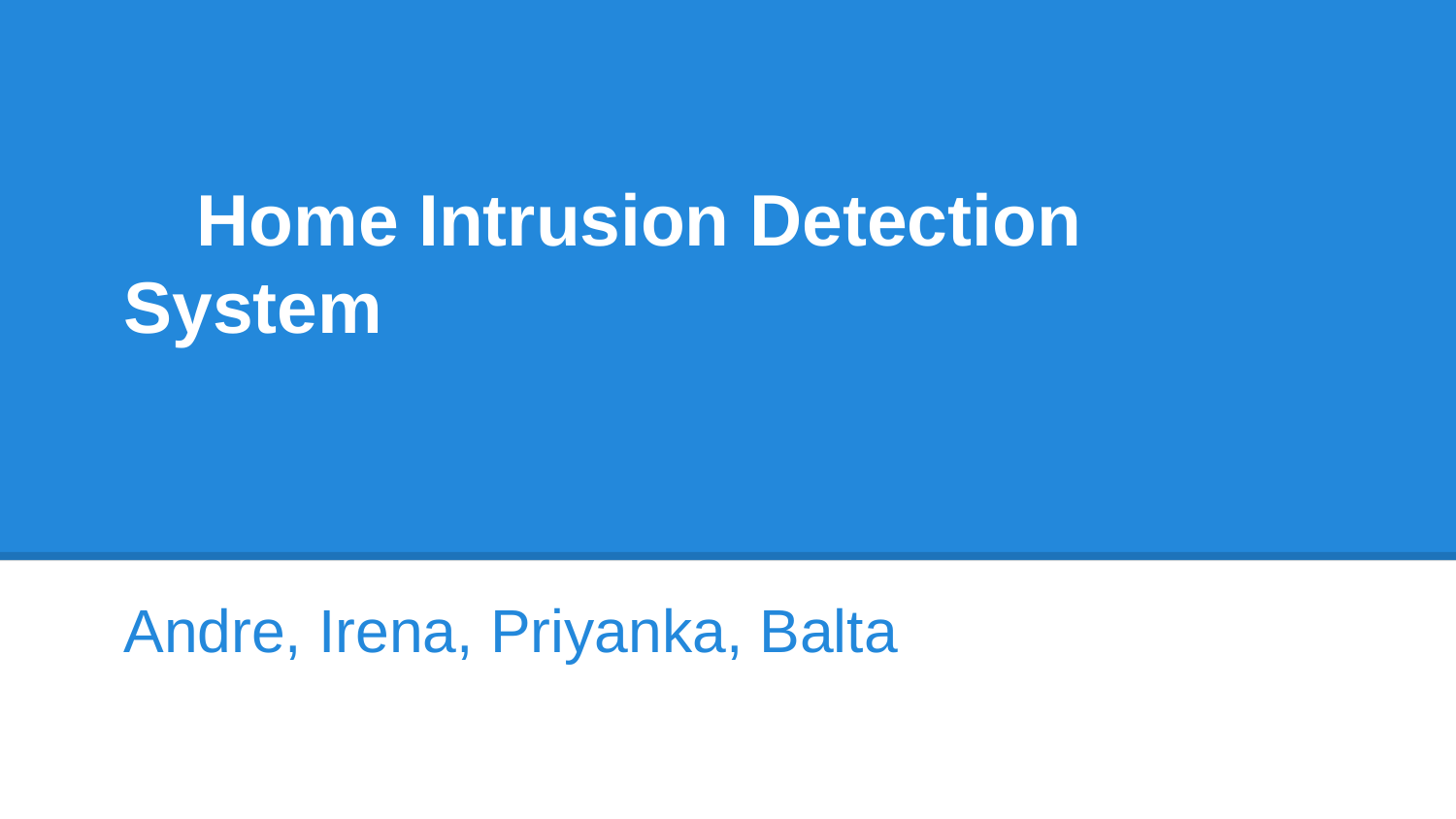

# Home Intrusion Detection System
Andre, Irena, Priyanka, Balta